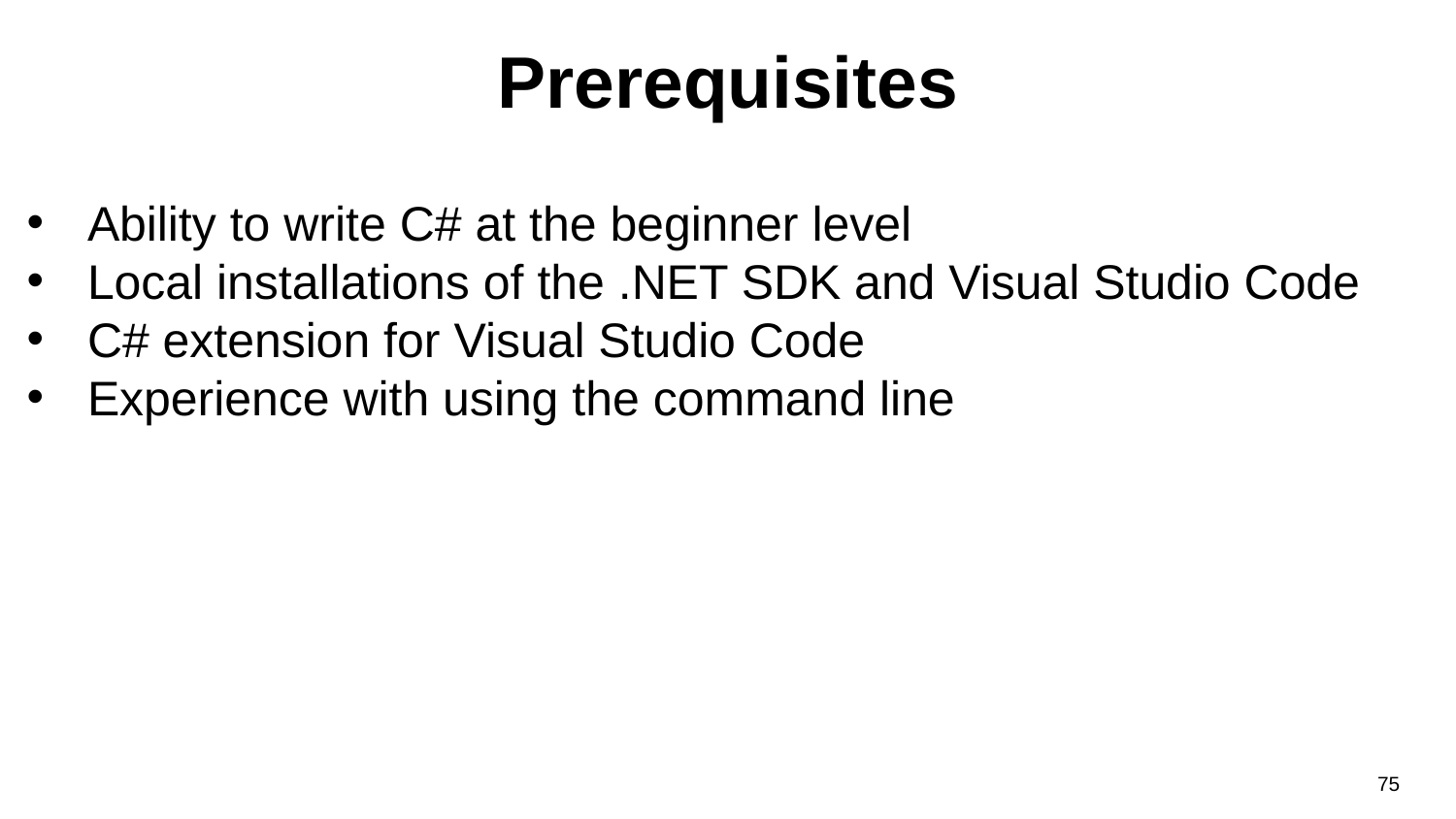

# Prerequisites
Ability to write C# at the beginner level
Local installations of the .NET SDK and Visual Studio Code
C# extension for Visual Studio Code
Experience with using the command line

75